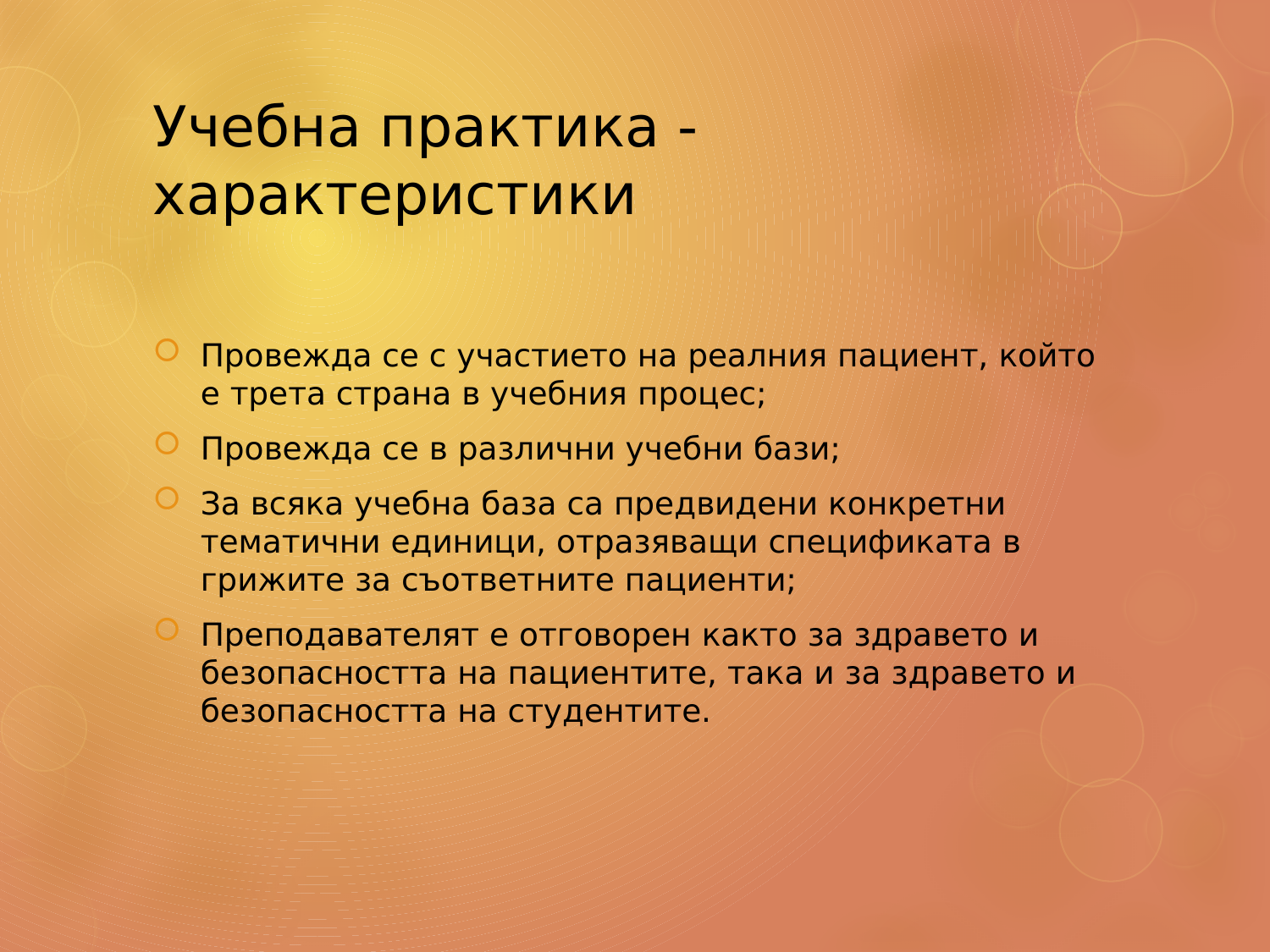

# Учебна практика - характеристики
Провежда се с участието на реалния пациент, който е трета страна в учебния процес;
Провежда се в различни учебни бази;
За всяка учебна база са предвидени конкретни тематични единици, отразяващи спецификата в грижите за съответните пациенти;
Преподавателят е отговорен както за здравето и безопасността на пациентите, така и за здравето и безопасността на студентите.